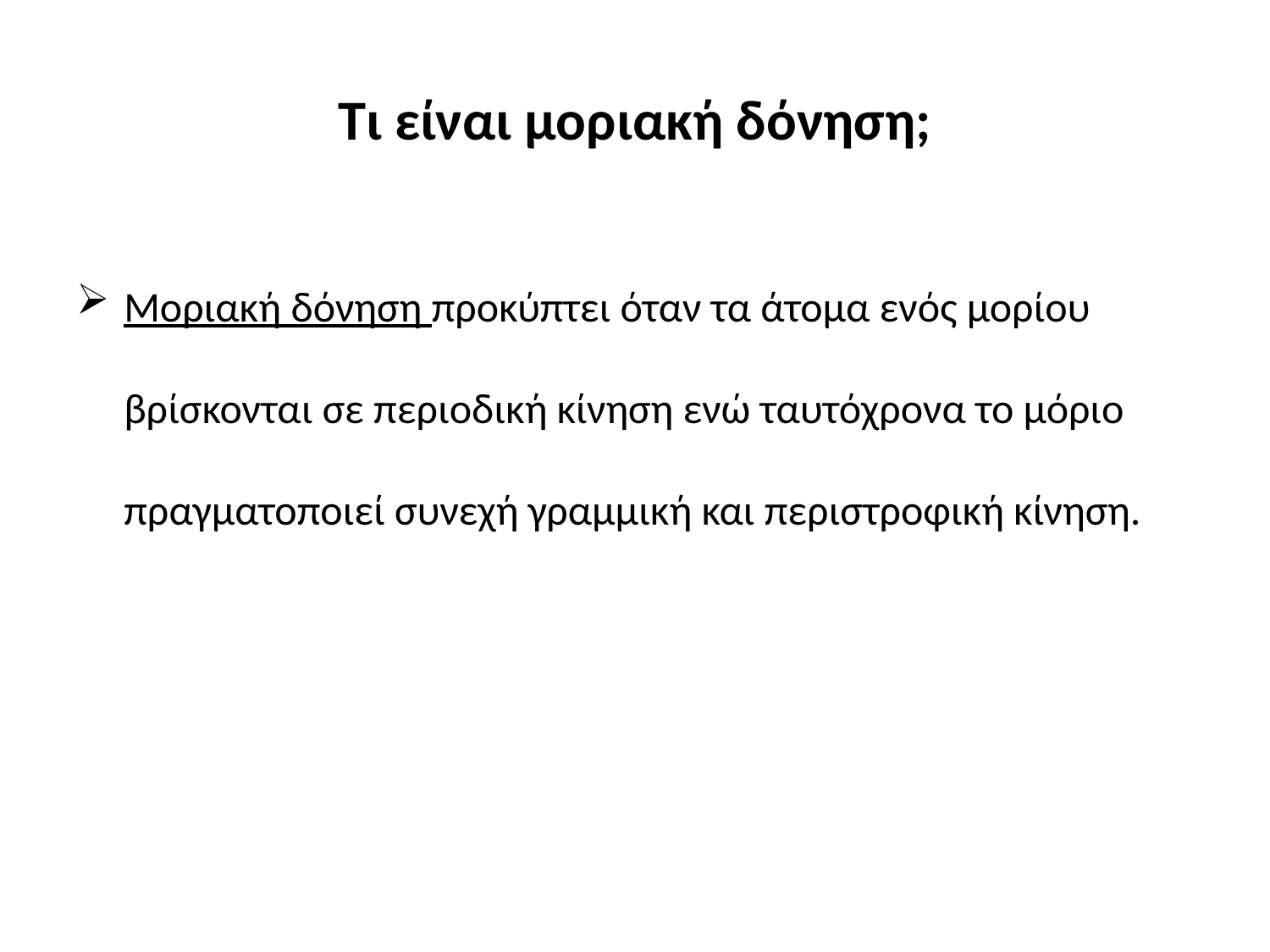

# Τι είναι μοριακή δόνηση;
Μοριακή δόνηση προκύπτει όταν τα άτομα ενός μορίου βρίσκονται σε περιοδική κίνηση ενώ ταυτόχρονα το μόριο πραγματοποιεί συνεχή γραμμική και περιστροφική κίνηση.